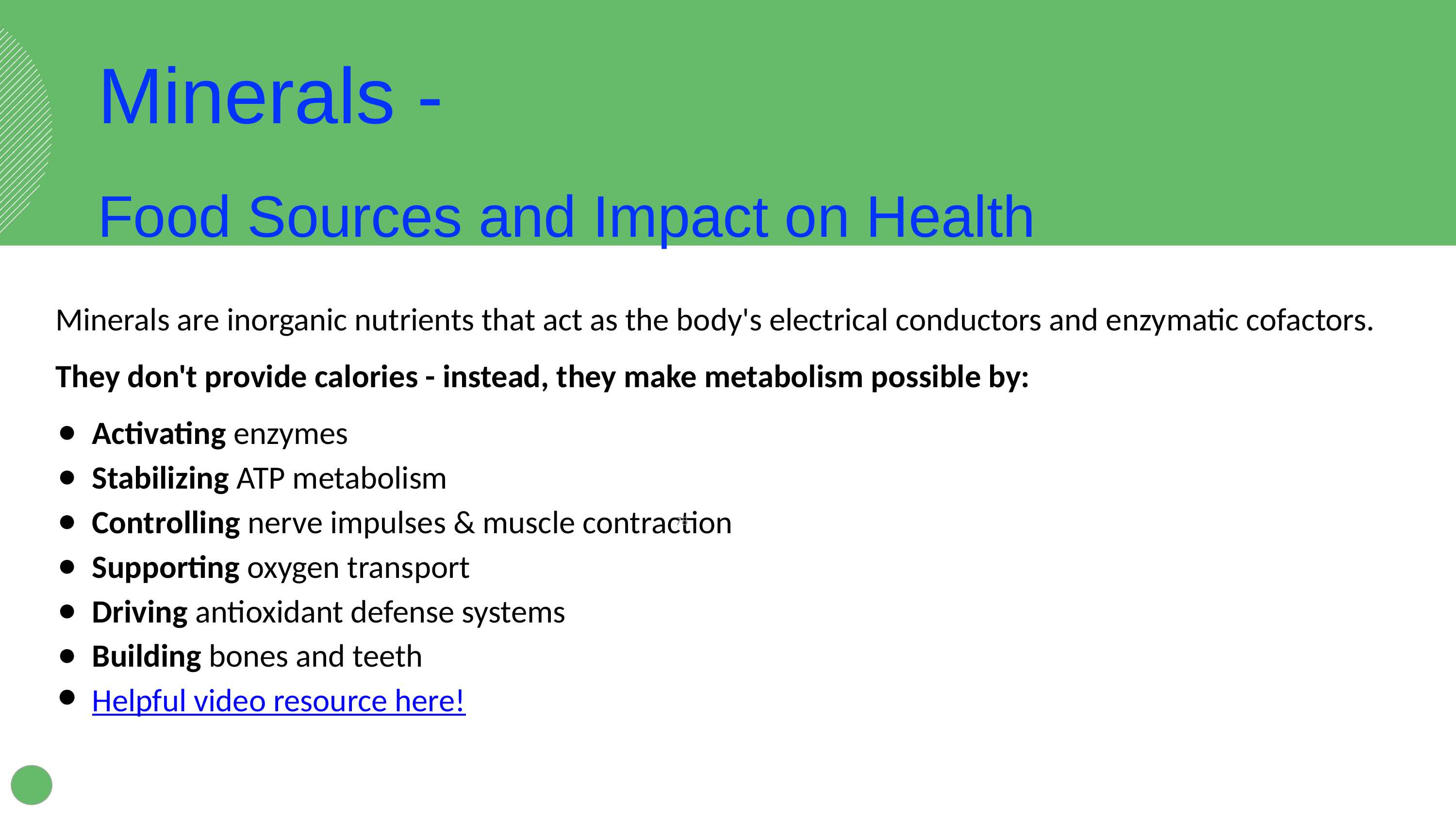

Minerals -
Food Sources and Impact on Health
Minerals are inorganic nutrients that act as the body's electrical conductors and enzymatic cofactors.
They don't provide calories - instead, they make metabolism possible by:
Activating enzymes
Stabilizing ATP metabolism
Controlling nerve impulses & muscle contraction
Supporting oxygen transport
Driving antioxidant defense systems
Building bones and teeth
Helpful video resource here!

78